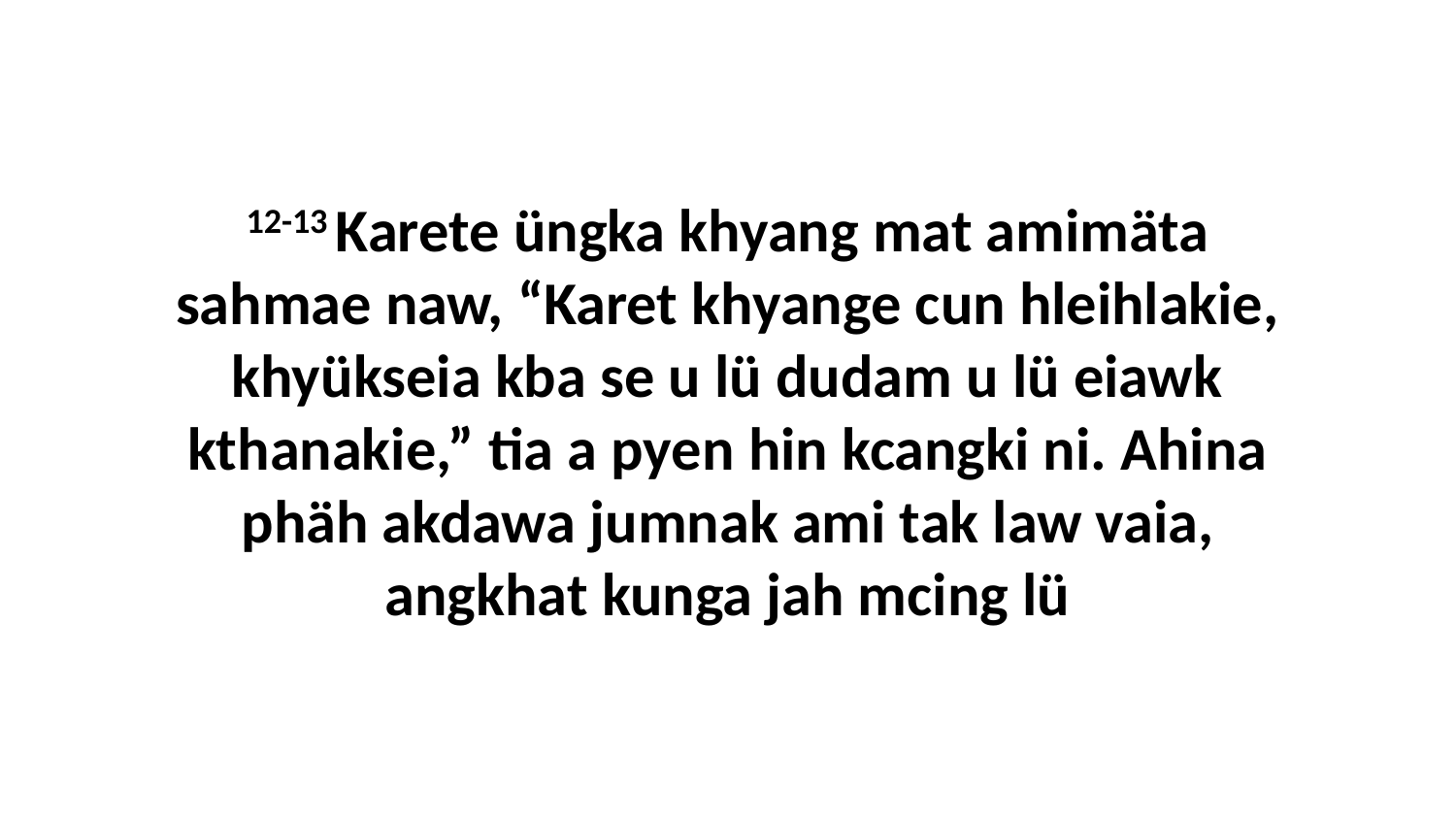

12-13 Karete üngka khyang mat amimäta sahmae naw, “Karet khyange cun hleihlakie, khyükseia kba se u lü dudam u lü eiawk kthanakie,” tia a pyen hin kcangki ni. Ahina phäh akdawa jumnak ami tak law vaia, angkhat kunga jah mcing lü